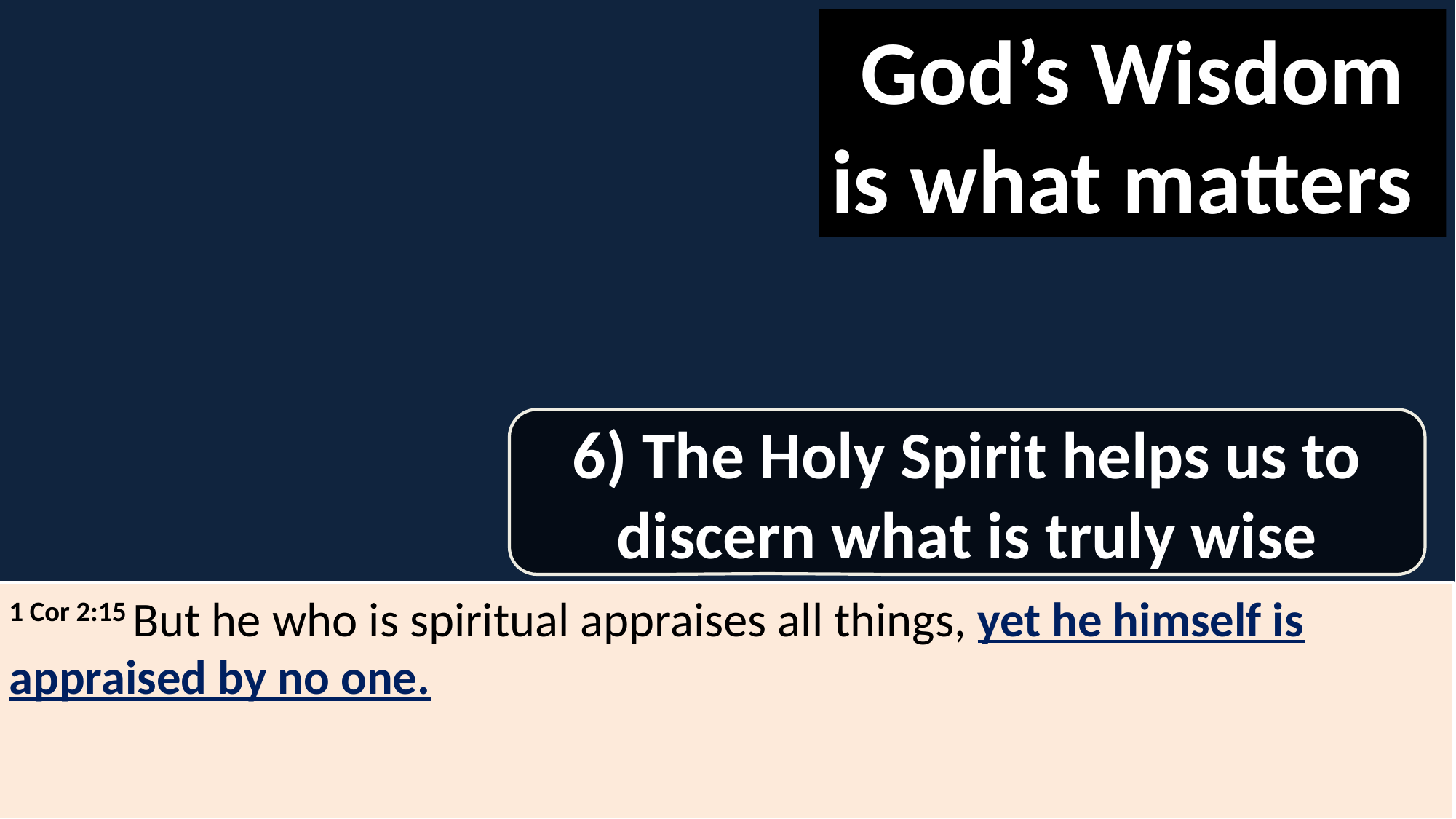

God’s Wisdom is what matters
6) The Holy Spirit helps us to discern what is truly wise
1 Cor 2:15 But he who is spiritual appraises all things, yet he himself is appraised by no one.